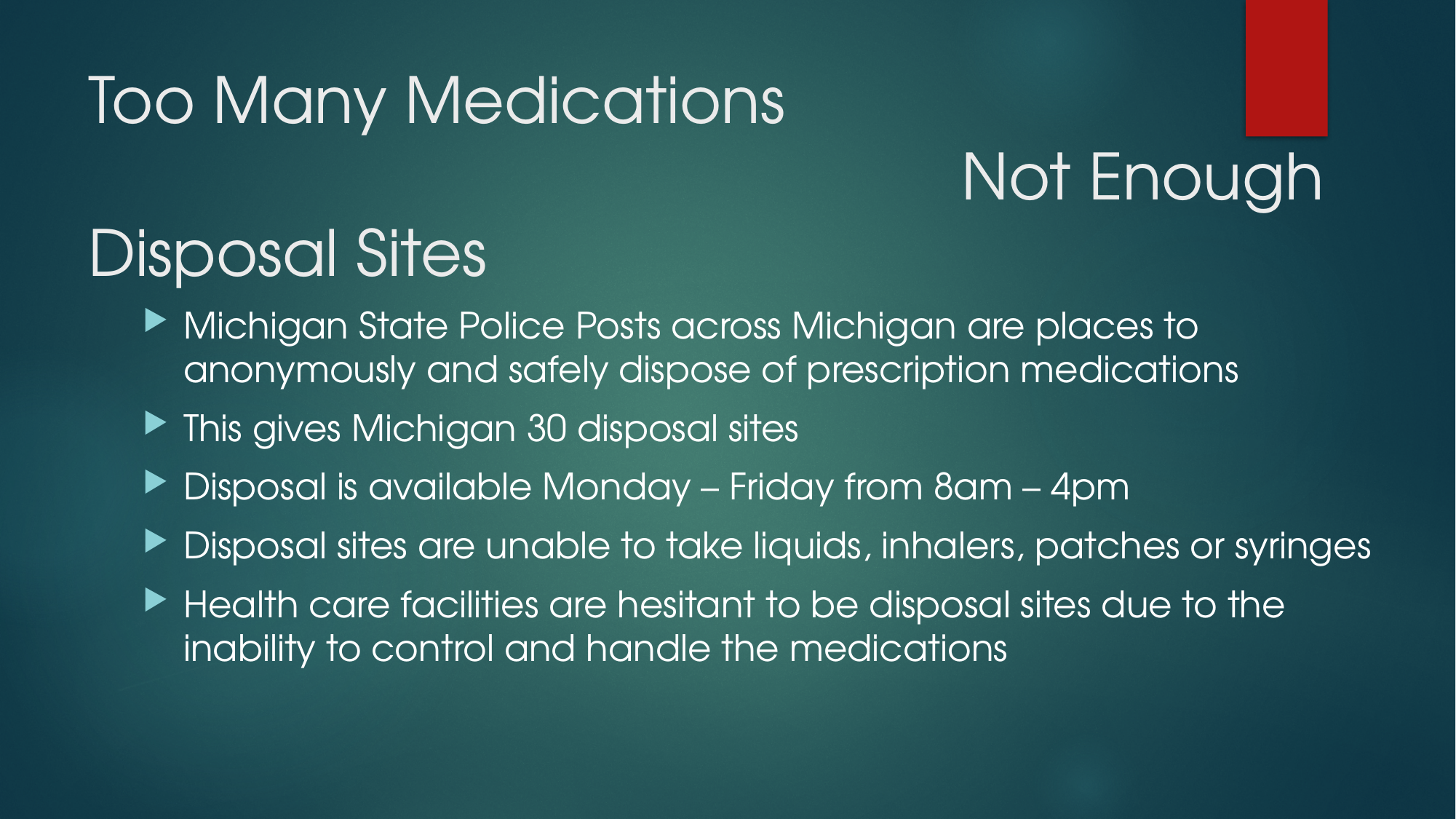

# Too Many Medications Not Enough Disposal Sites

Michigan State Police Posts across Michigan are places to anonymously and safely dispose of prescription medications
This gives Michigan 30 disposal sites
Disposal is available Monday – Friday from 8am – 4pm
Disposal sites are unable to take liquids, inhalers, patches or syringes
Health care facilities are hesitant to be disposal sites due to the inability to control and handle the medications